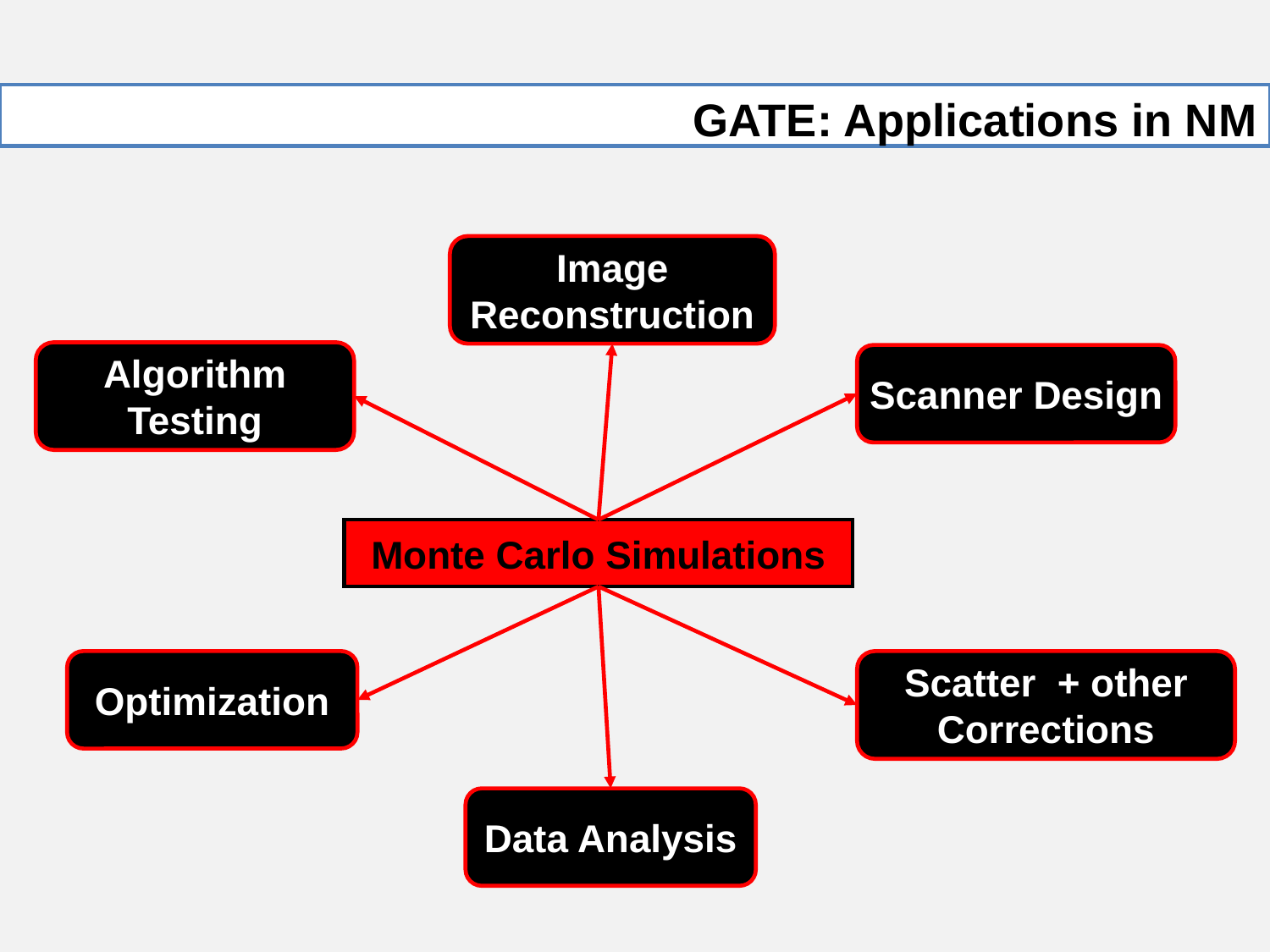

GATE: Applications in NM
Image Reconstruction
Algorithm Testing
Scanner Design
Monte Carlo Simulations
Optimization
Scatter  + other Corrections
Data Analysis